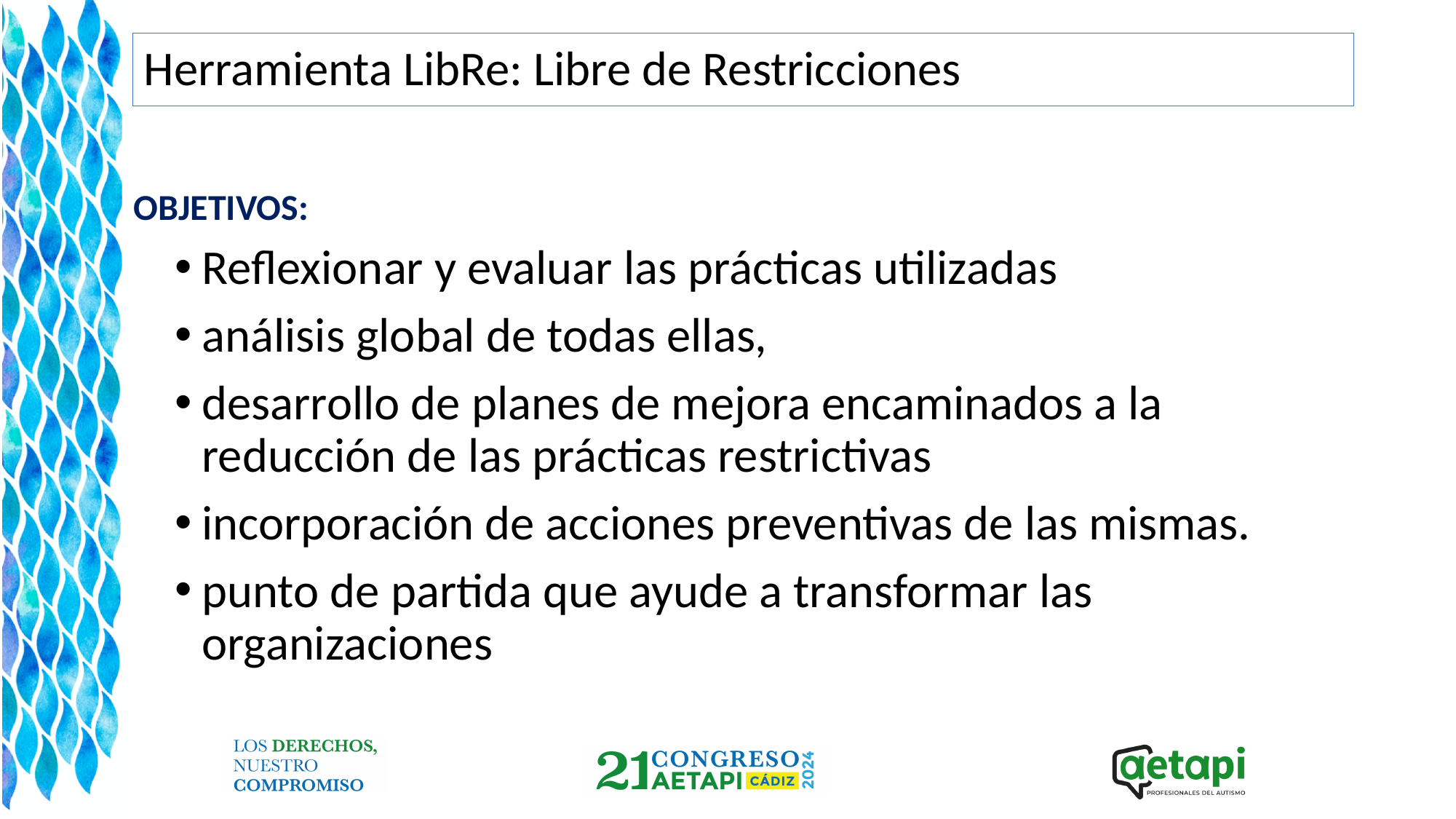

Herramienta LibRe: Libre de Restricciones
OBJETIVOS:
Reflexionar y evaluar las prácticas utilizadas
análisis global de todas ellas,
desarrollo de planes de mejora encaminados a la reducción de las prácticas restrictivas
incorporación de acciones preventivas de las mismas.
punto de partida que ayude a transformar las organizaciones